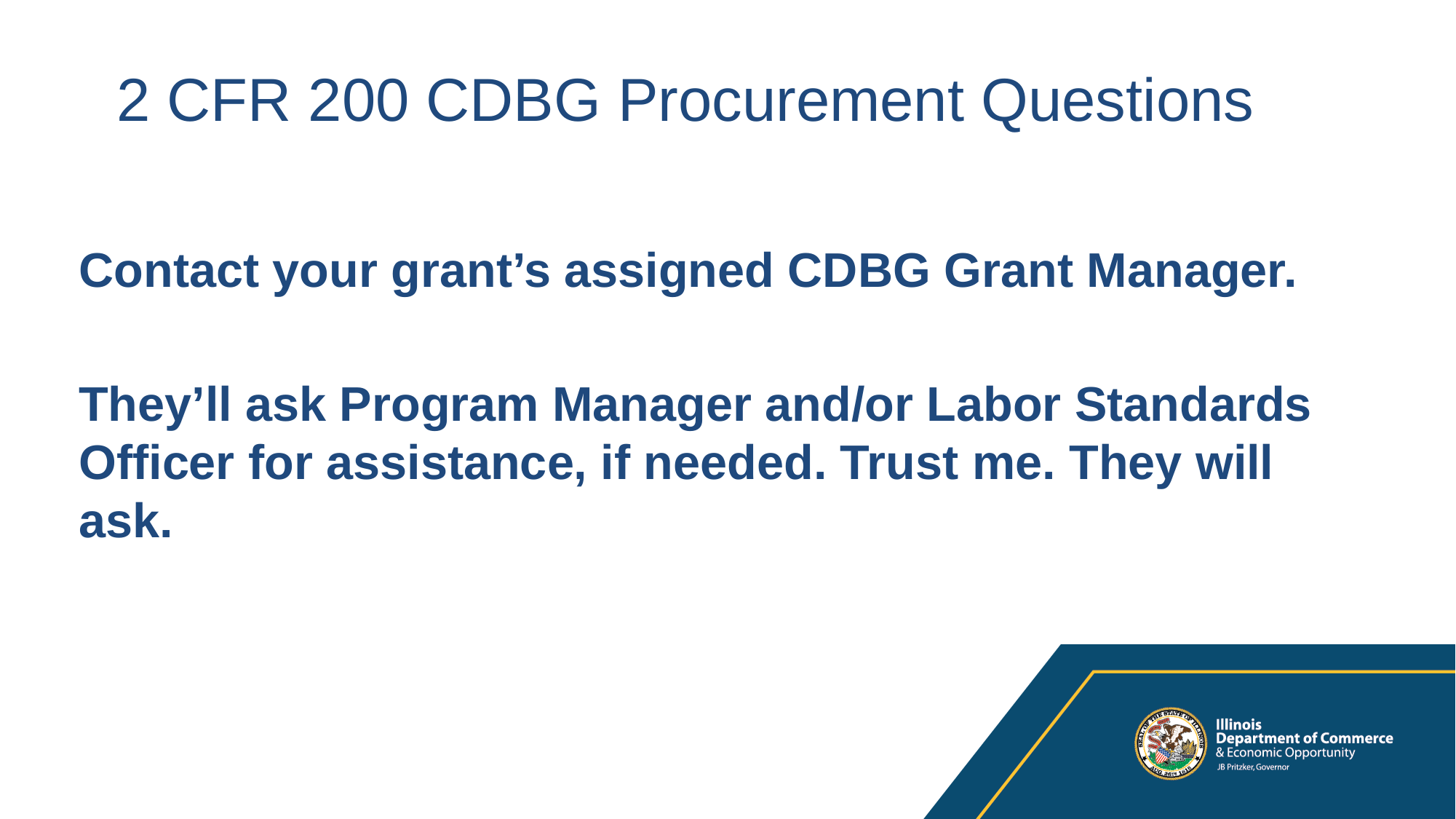

# 2 CFR 200 CDBG Procurement Questions

Contact your grant’s assigned CDBG Grant Manager.

They’ll ask Program Manager and/or Labor Standards Officer for assistance, if needed. Trust me. They will ask.